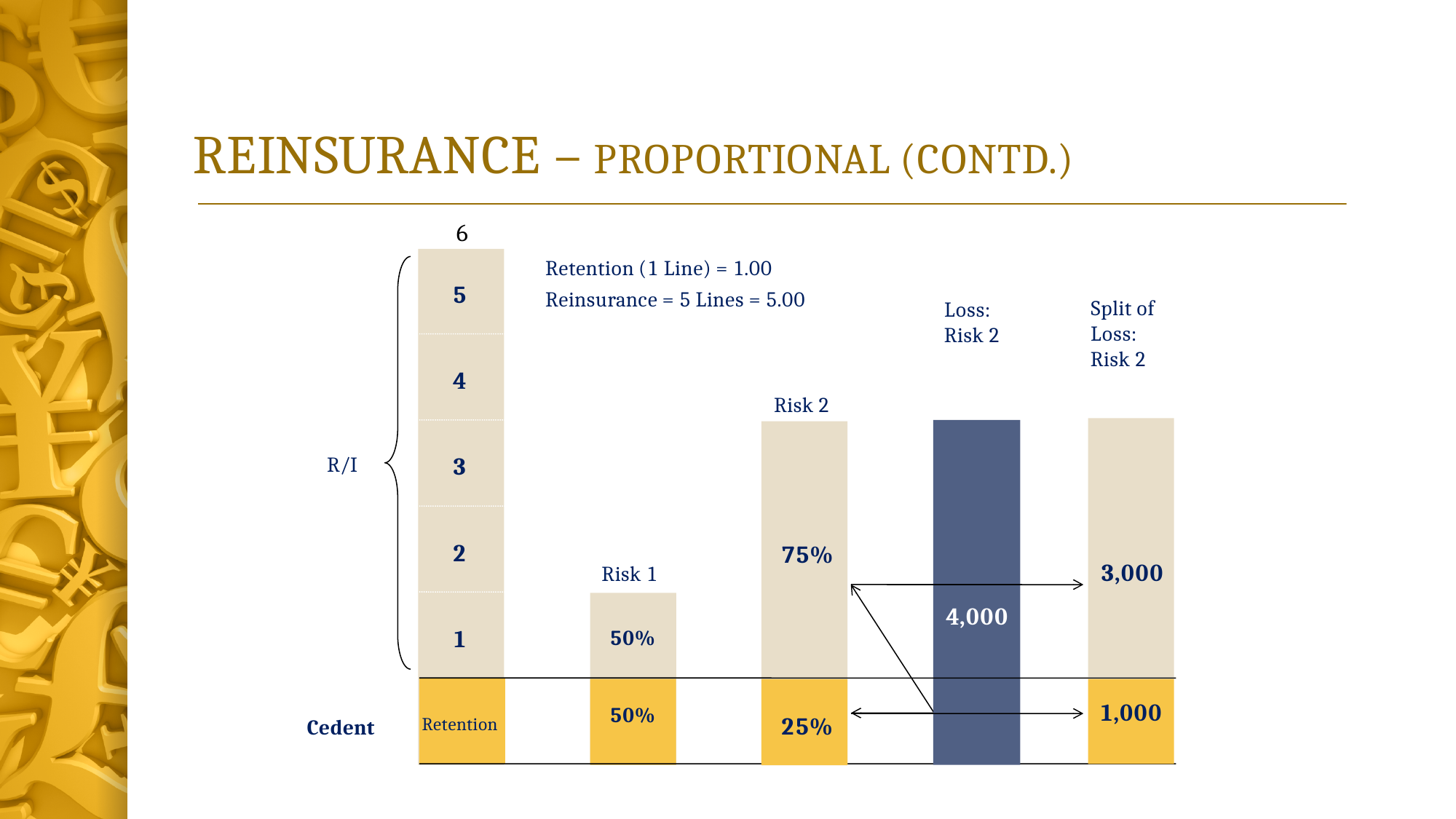

# REINSURANCE – PROPORTIONAL (CONTD.)

6

Retention (1 Line) = 1.00

R/I
 5
Reinsurance = 5 Lines = 5.00
Split of Loss:     Risk 2

Loss:
Risk 2

 4,000

 4
Risk 2

75%

25%

        3,000

  1.000

1,000

 3

 2
Risk 1

50%

50%
 1

Retention
Cedent